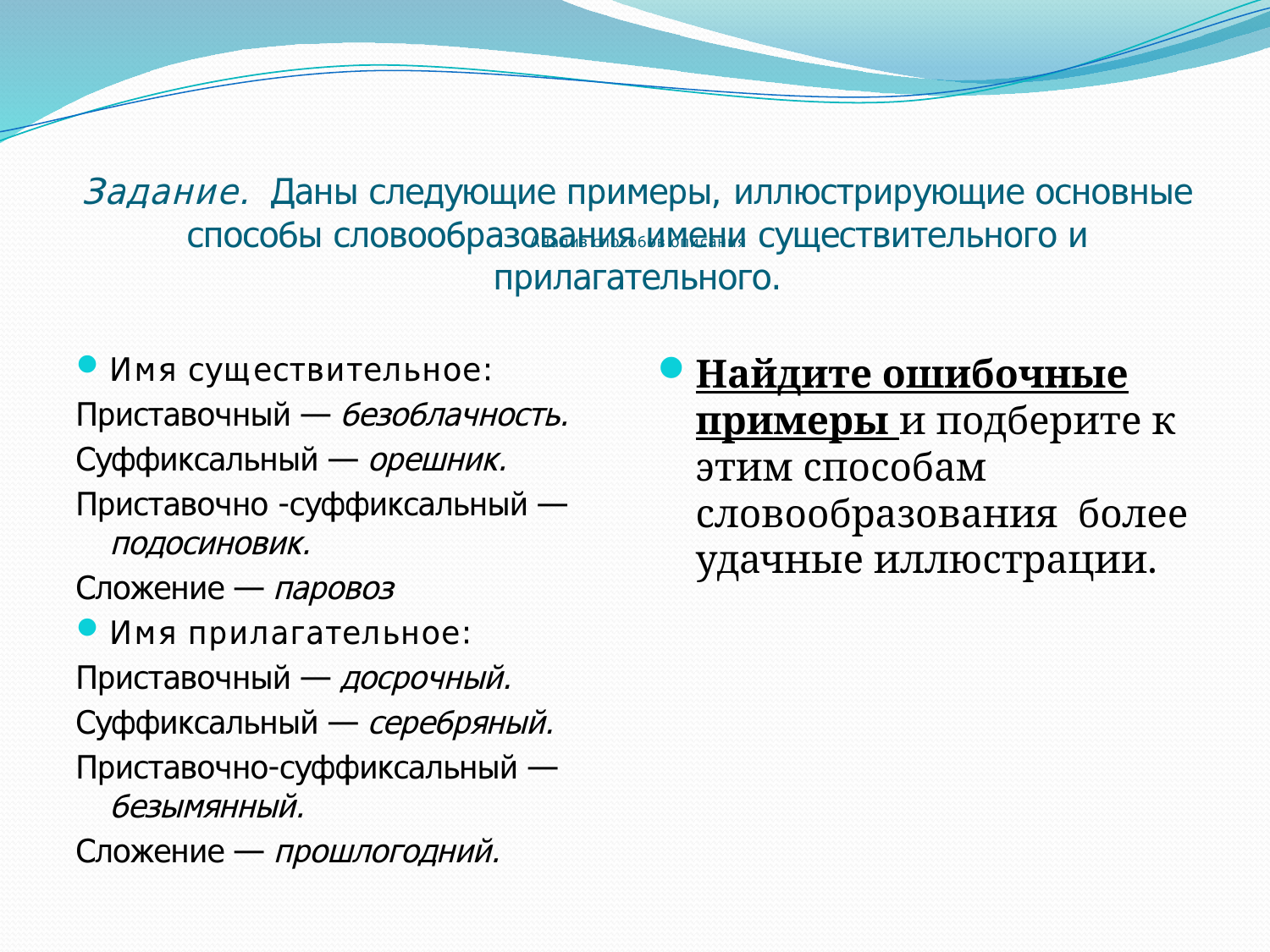

# Анализ способов описания
Задание.  Даны следующие примеры, иллюстрирующие основные способы словообразования имени существительного и прилагательного.
Имя существительное:
Приставочный — безоблачность.
Суффиксальный — орешник.
Приставочно -суффиксальный — подосиновик.
Сложение — паровоз
Имя прилагательное:
Приставочный — досрочный.
Суффиксальный — серебряный.
Приставочно-суффиксальный — безымянный.
Сложение — прошлогодний.

Найдите ошибочные примеры и подберите к этим способам словообразования  более удачные иллюстрации.